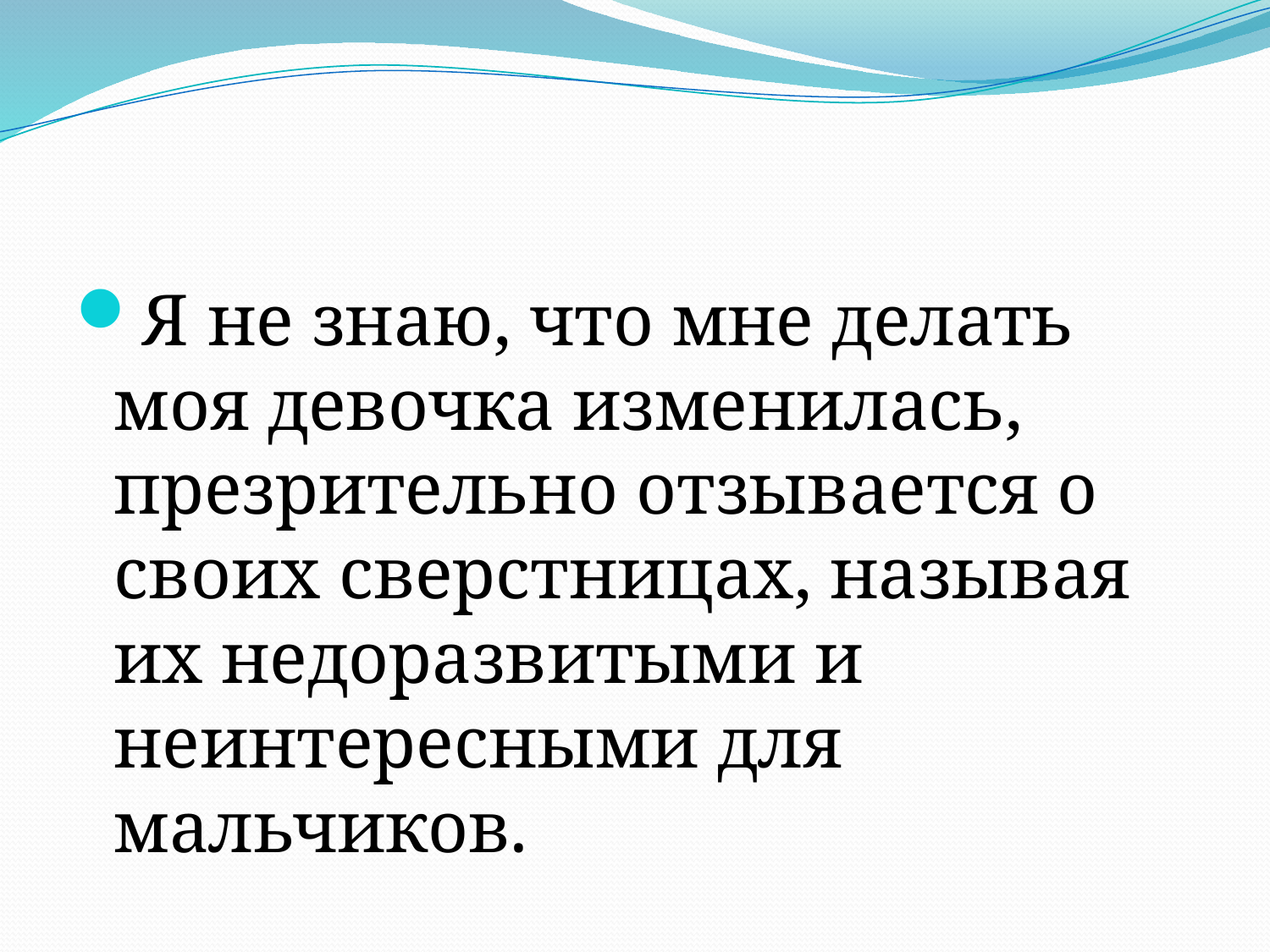

#
Я не знаю, что мне делать моя девочка изменилась, презрительно отзывается о своих сверстницах, называя их недоразвитыми и неинтересными для мальчиков.